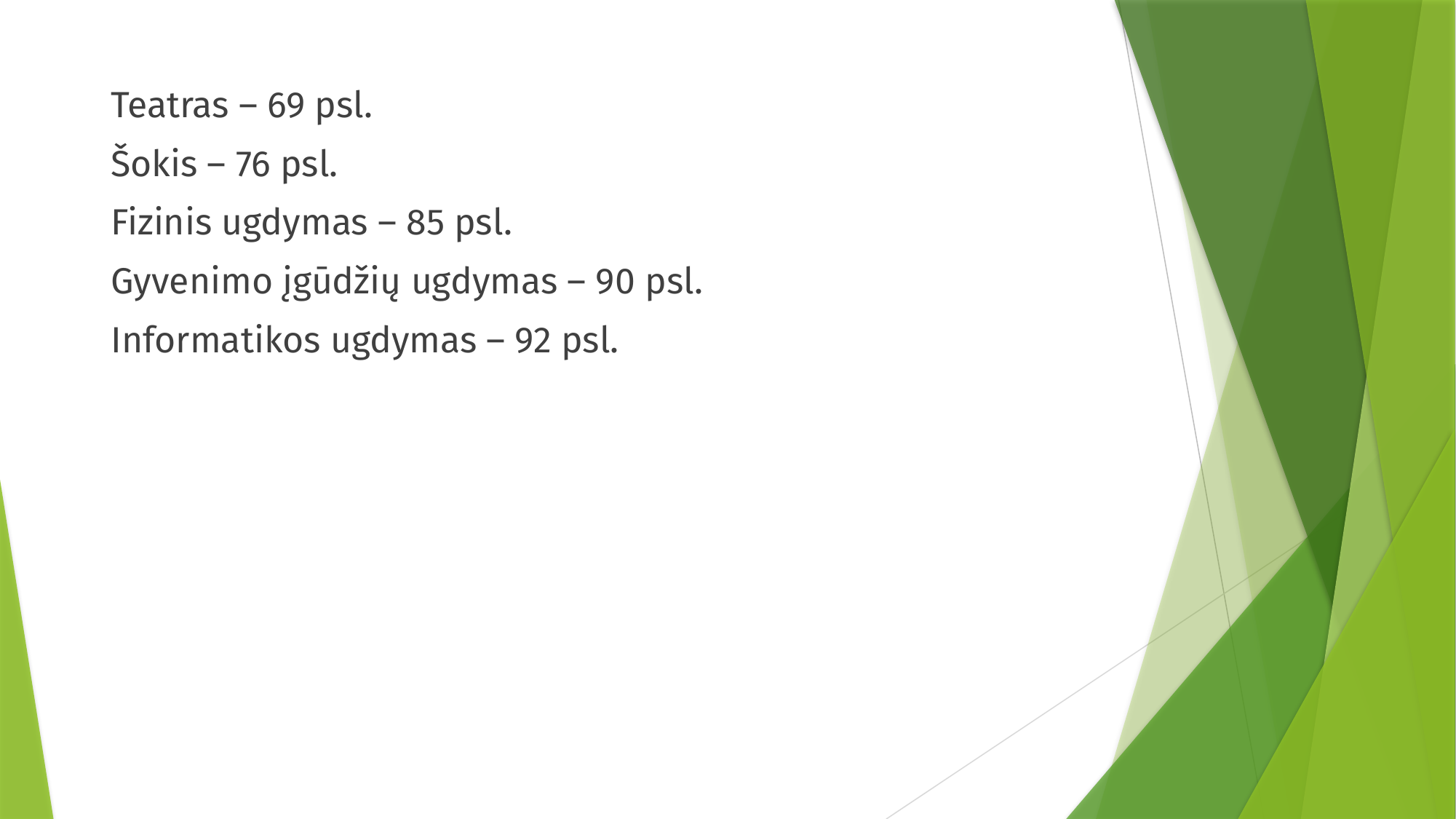

Teatras – 69 psl.
Šokis – 76 psl.
Fizinis ugdymas – 85 psl.
Gyvenimo įgūdžių ugdymas – 90 psl.
Informatikos ugdymas – 92 psl.